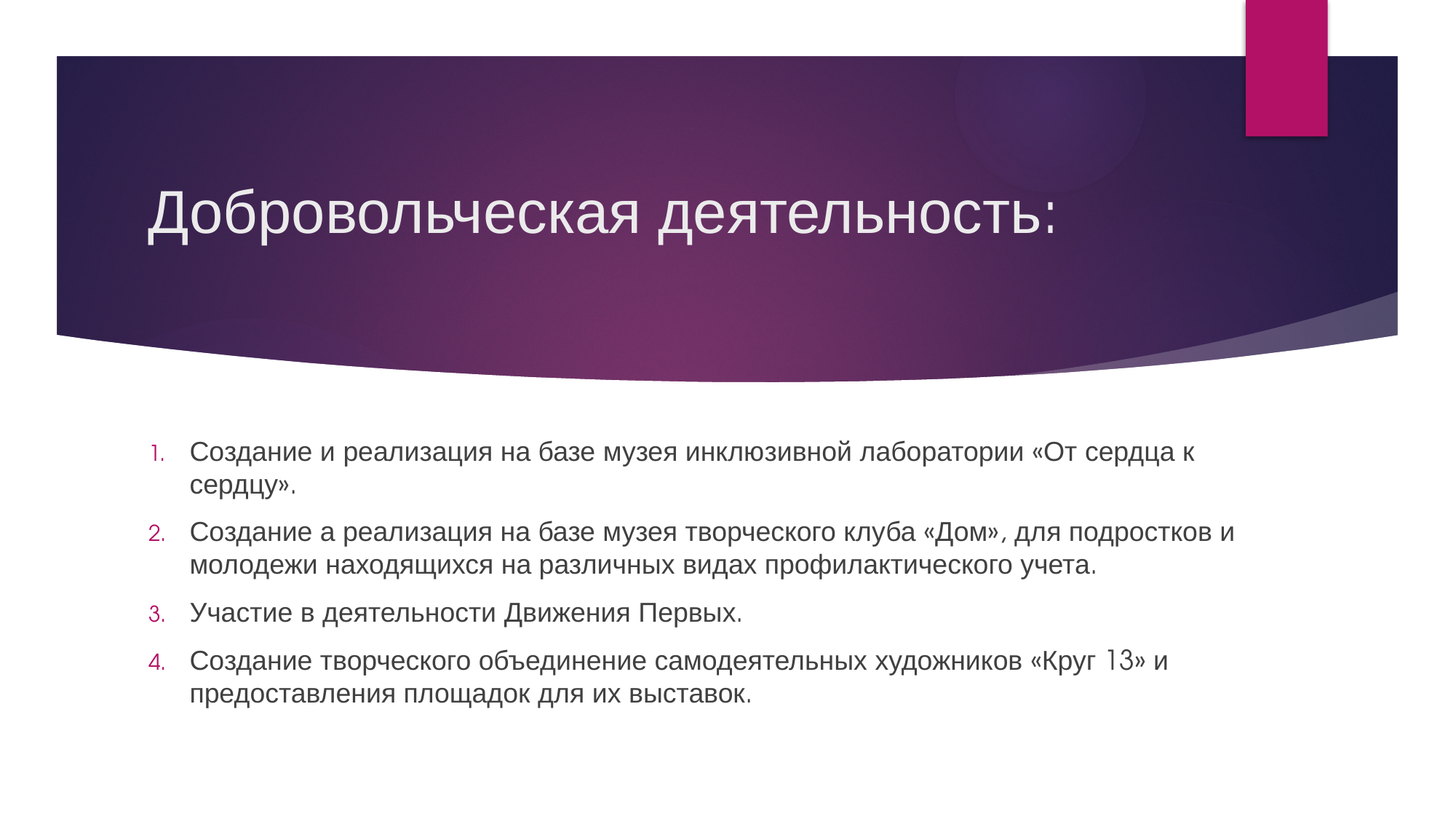

# Добровольческая деятельность:
Создание и реализация на базе музея инклюзивной лаборатории «От сердца к сердцу».
Создание а реализация на базе музея творческого клуба «Дом», для подростков и молодежи находящихся на различных видах профилактического учета.
Участие в деятельности Движения Первых.
Создание творческого объединение самодеятельных художников «Круг 13» и предоставления площадок для их выставок.